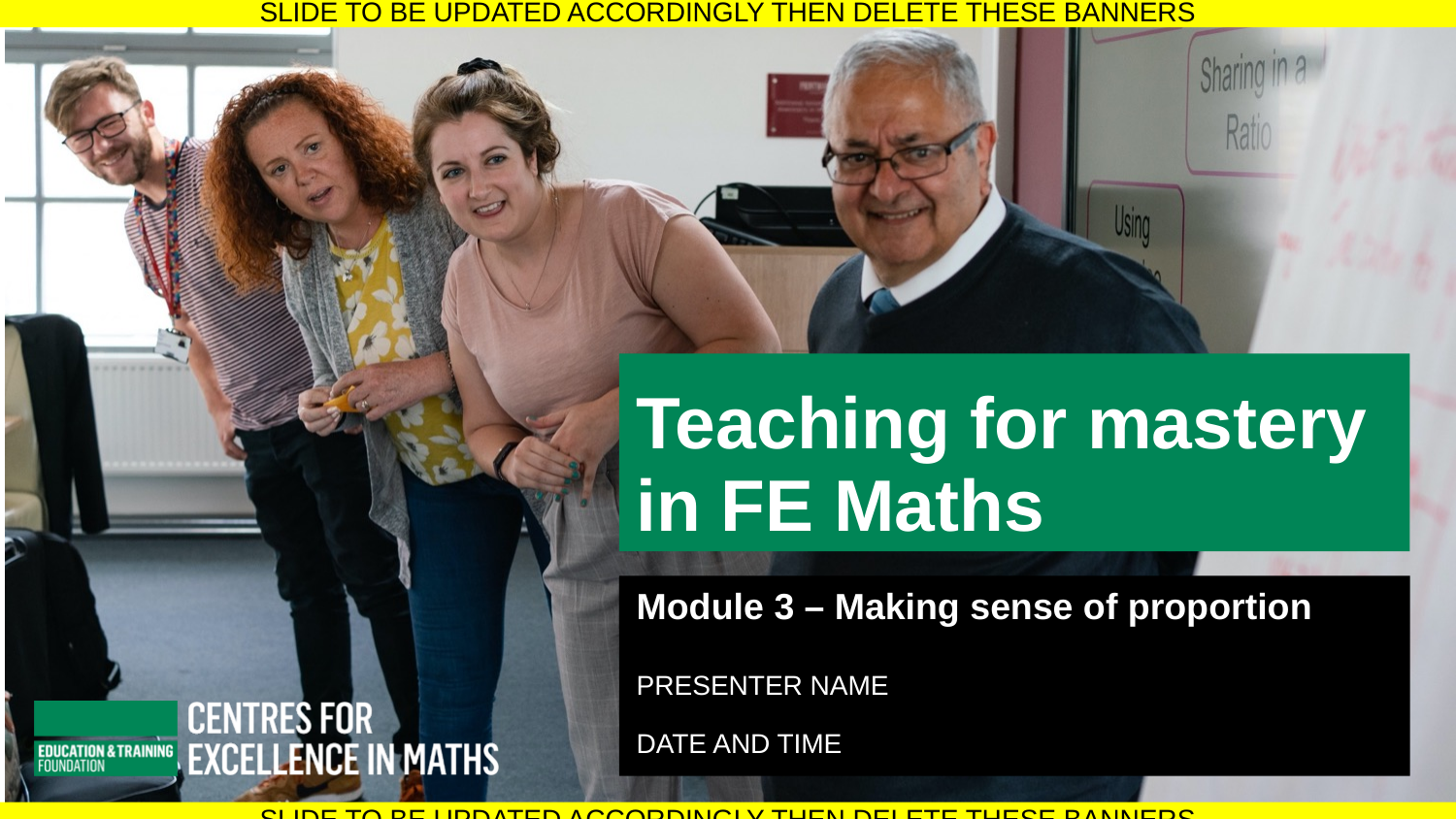

SLIDE TO BE UPDATED ACCORDINGLY THEN DELETE THESE BANNERS
# Teaching for mastery in FE Maths
Module 3 – Making sense of proportion

PRESENTER NAME
DATE AND TIME
SLIDE TO BE UPDATED ACCORDINGLY THEN DELETE THESE BANNERS